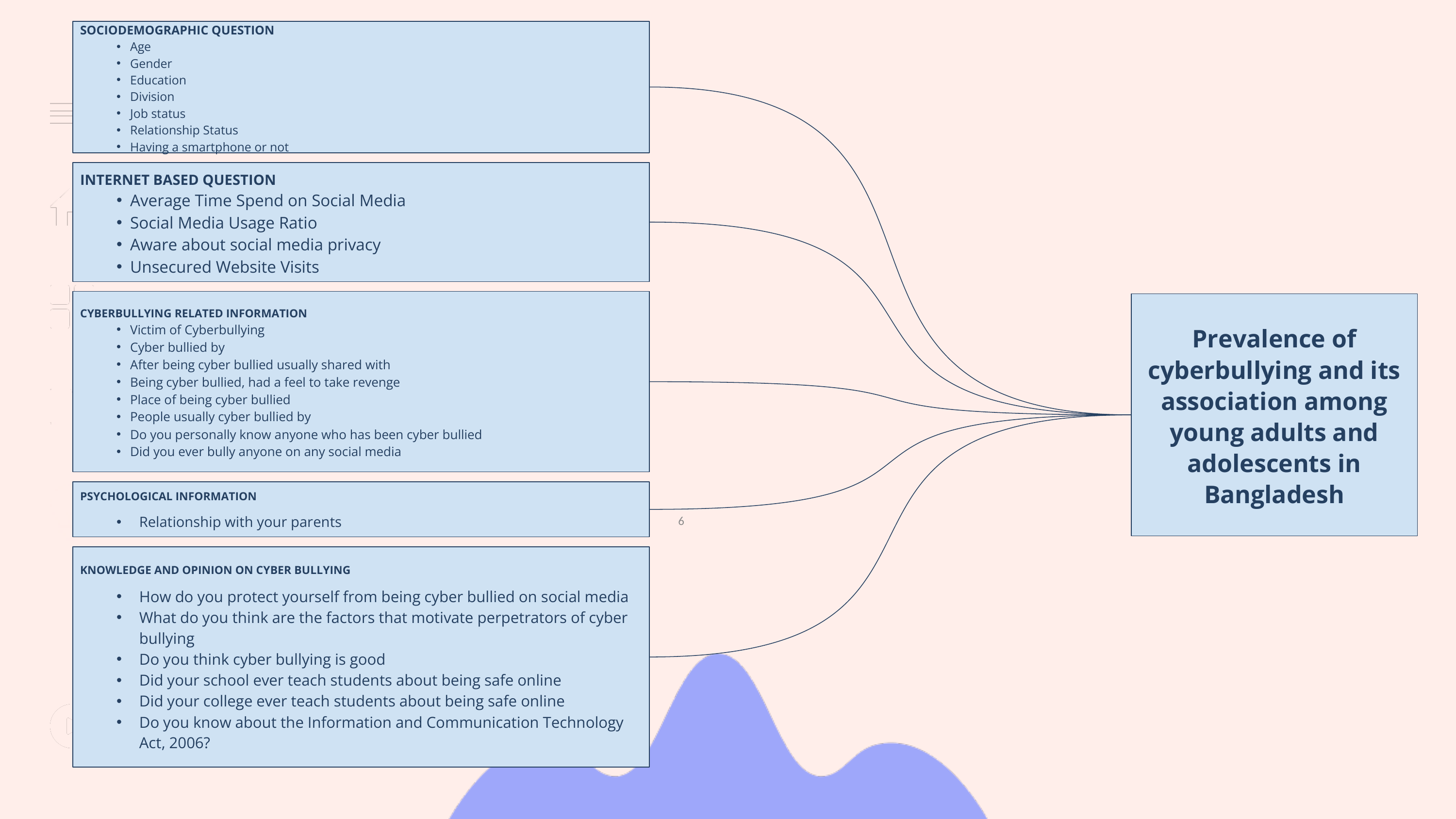

SOCIODEMOGRAPHIC QUESTION
Age
Gender
Education
Division
Job status
Relationship Status
Having a smartphone or not
INTERNET BASED QUESTION
Average Time Spend on Social Media
Social Media Usage Ratio
Aware about social media privacy
Unsecured Website Visits
CYBERBULLYING RELATED INFORMATION
Victim of Cyberbullying
Cyber bullied by
After being cyber bullied usually shared with
Being cyber bullied, had a feel to take revenge
Place of being cyber bullied
People usually cyber bullied by
Do you personally know anyone who has been cyber bullied
Did you ever bully anyone on any social media
Prevalence of cyberbullying and its association among young adults and adolescents in Bangladesh
PSYCHOLOGICAL INFORMATION
Relationship with your parents
KNOWLEDGE AND OPINION ON CYBER BULLYING
How do you protect yourself from being cyber bullied on social media
What do you think are the factors that motivate perpetrators of cyber bullying
Do you think cyber bullying is good
Did your school ever teach students about being safe online
Did your college ever teach students about being safe online
Do you know about the Information and Communication Technology Act, 2006?

6